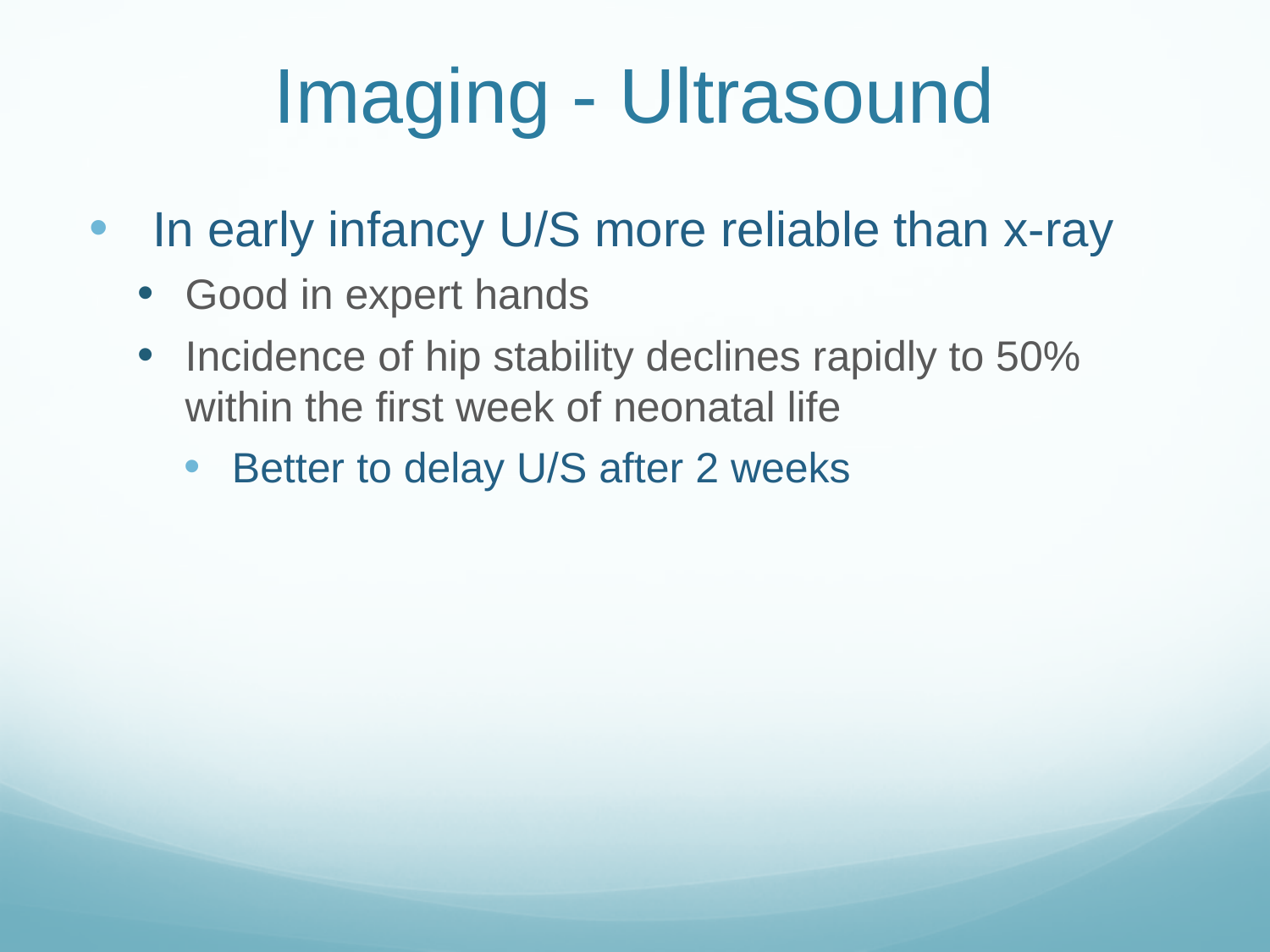

# Imaging - Ultrasound
In early infancy U/S more reliable than x-ray
Good in expert hands
Incidence of hip stability declines rapidly to 50% within the first week of neonatal life
Better to delay U/S after 2 weeks